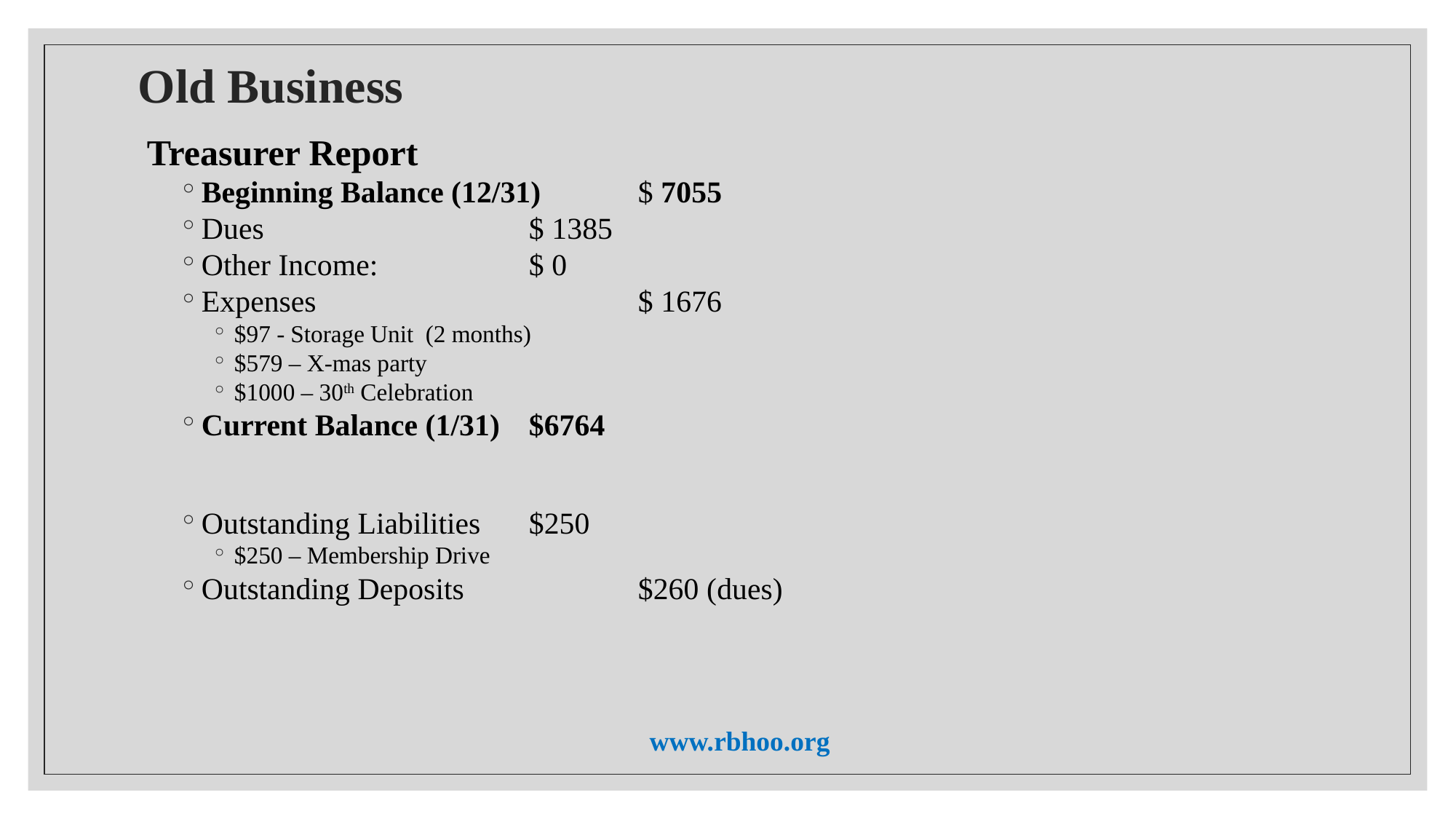

# Old Business
Treasurer Report
Beginning Balance (12/31) 	$ 7055
Dues			$ 1385
Other Income:		$ 0
Expenses			$ 1676
$97 - Storage Unit  (2 months)
$579 – X-mas party
$1000 – 30th Celebration
Current Balance (1/31)	$6764

Outstanding Liabilities	$250
$250 – Membership Drive
Outstanding Deposits		$260 (dues)

www.rbhoo.org